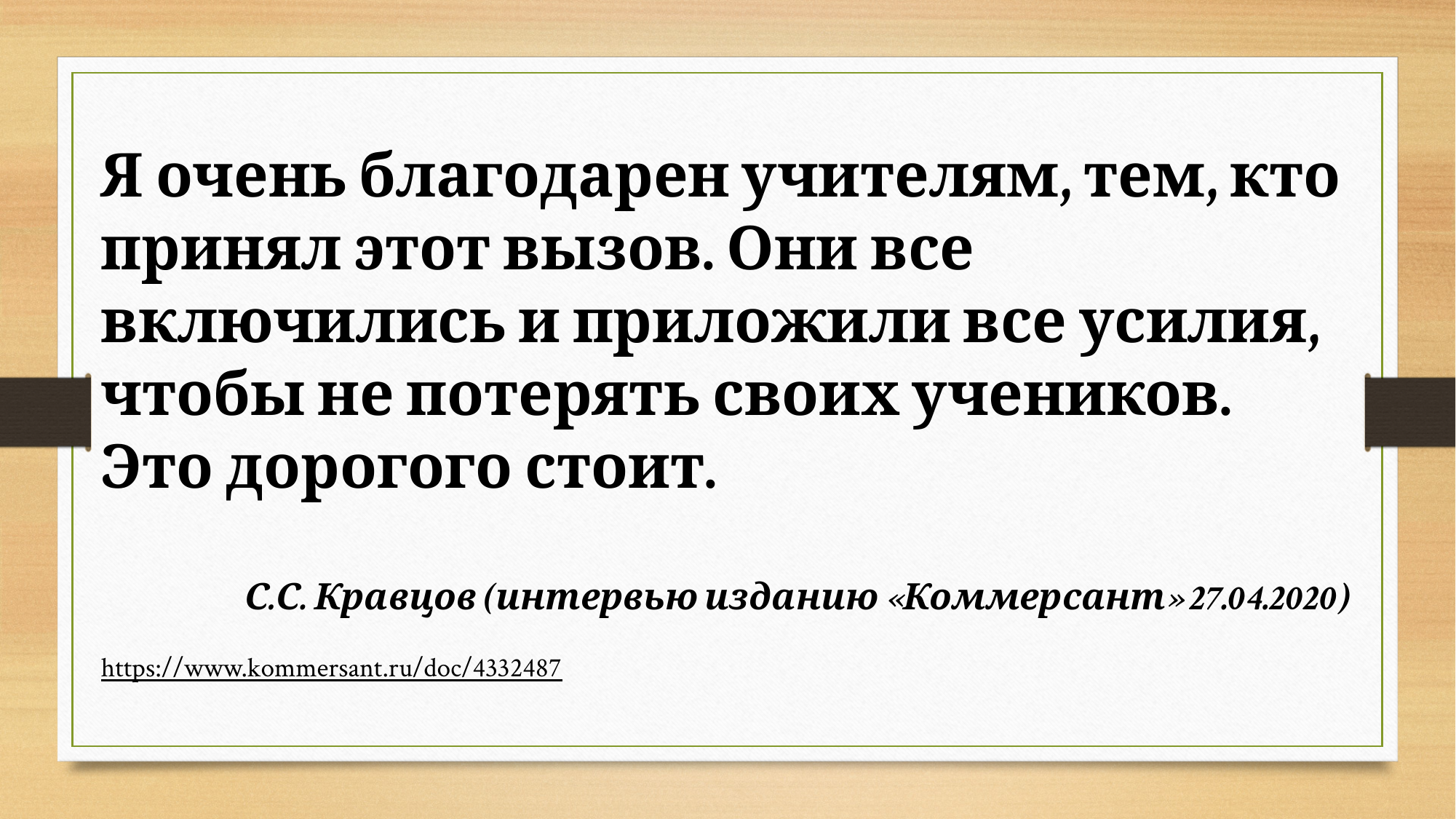

Я очень благодарен учителям, тем, кто принял этот вызов. Они все включились и приложили все усилия, чтобы не потерять своих учеников. Это дорогого стоит.

С.С. Кравцов (интервью изданию «Коммерсант» 27.04.2020)

https://www.kommersant.ru/doc/4332487